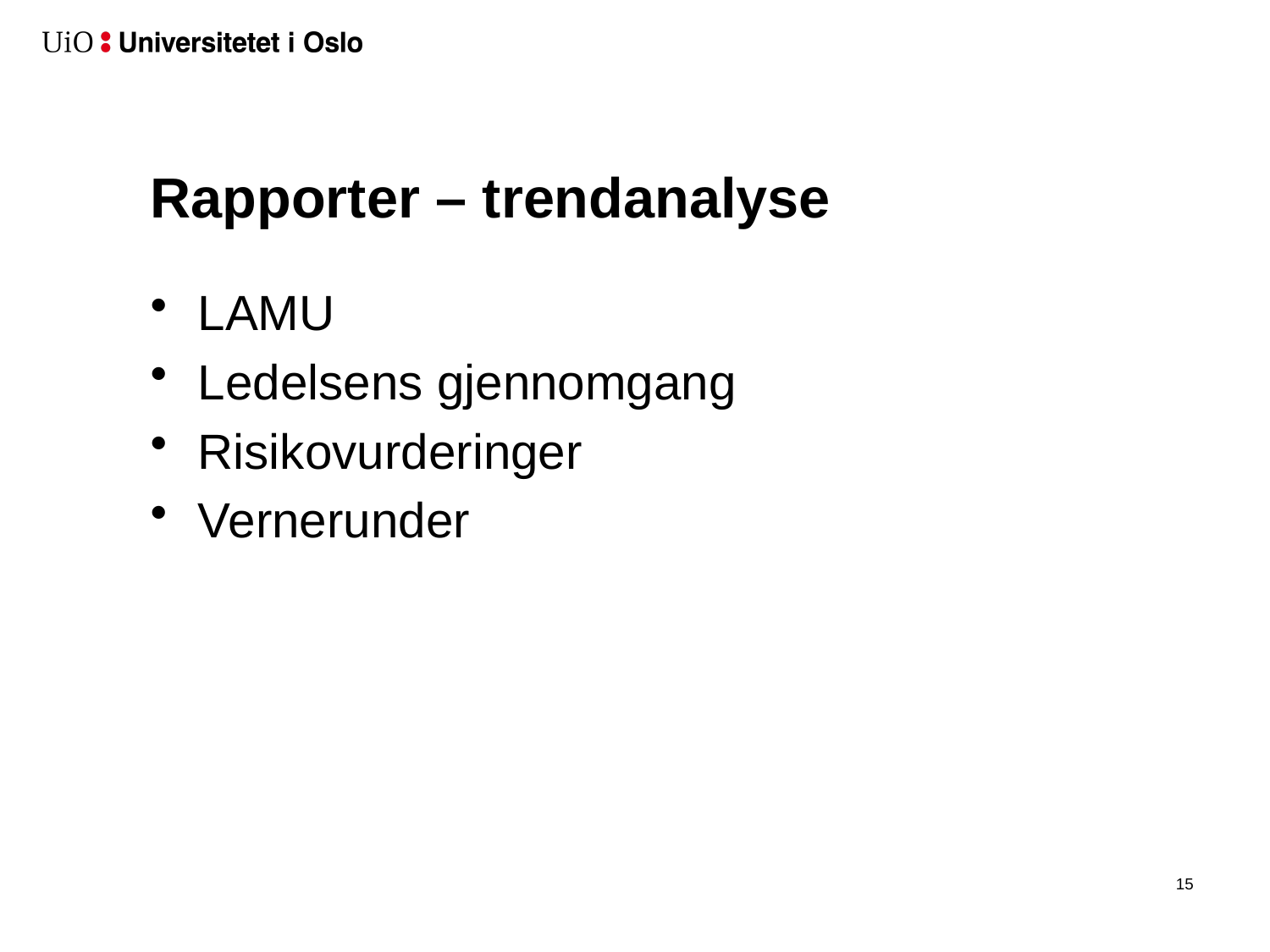

# Rapporter – trendanalyse
LAMU
Ledelsens gjennomgang
Risikovurderinger
Vernerunder

15